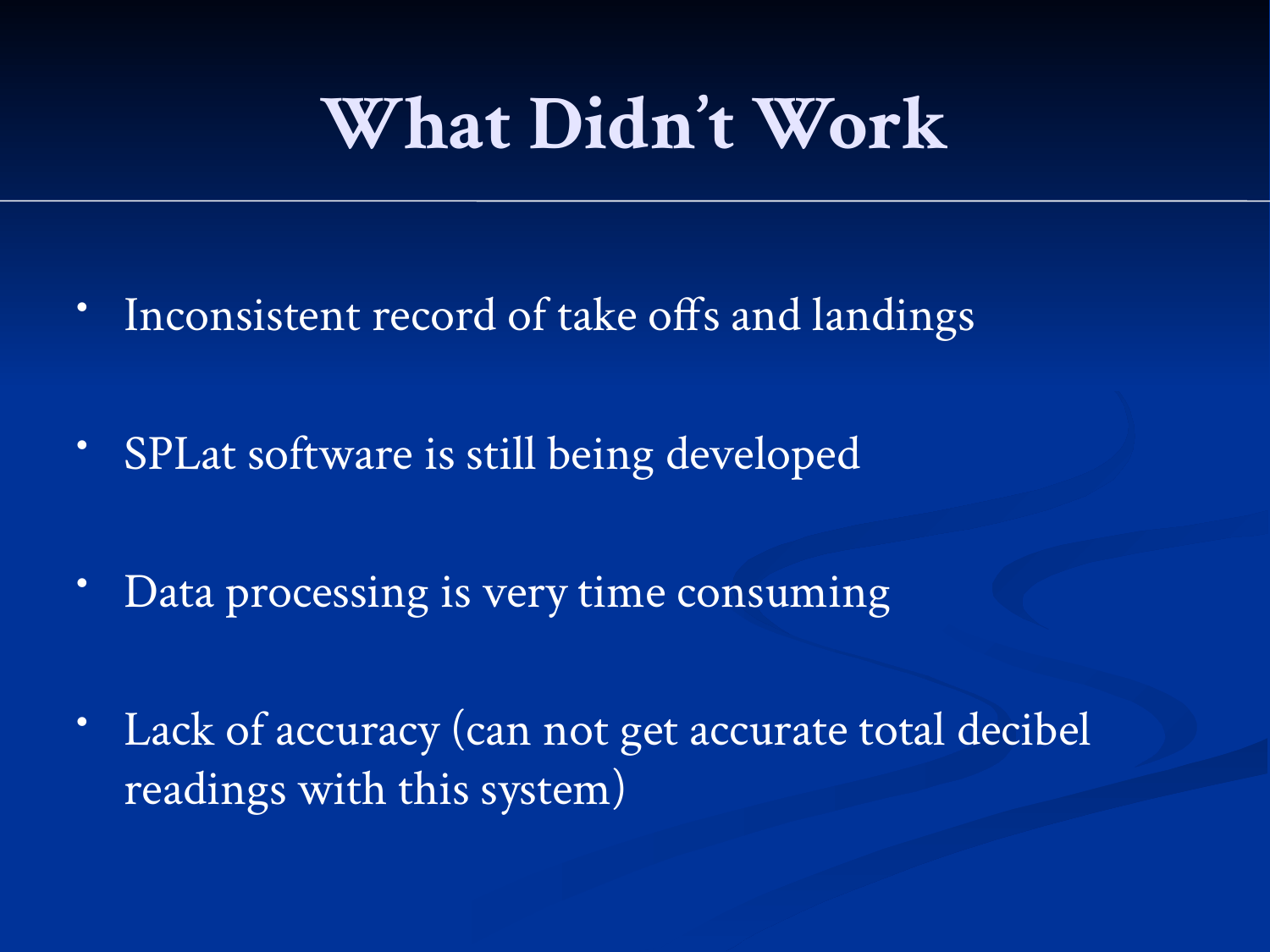

# What Didn’t Work

Inconsistent record of take offs and landings

SPLat software is still being developed

Data processing is very time consuming

Lack of accuracy (can not get accurate total decibel readings with this system)